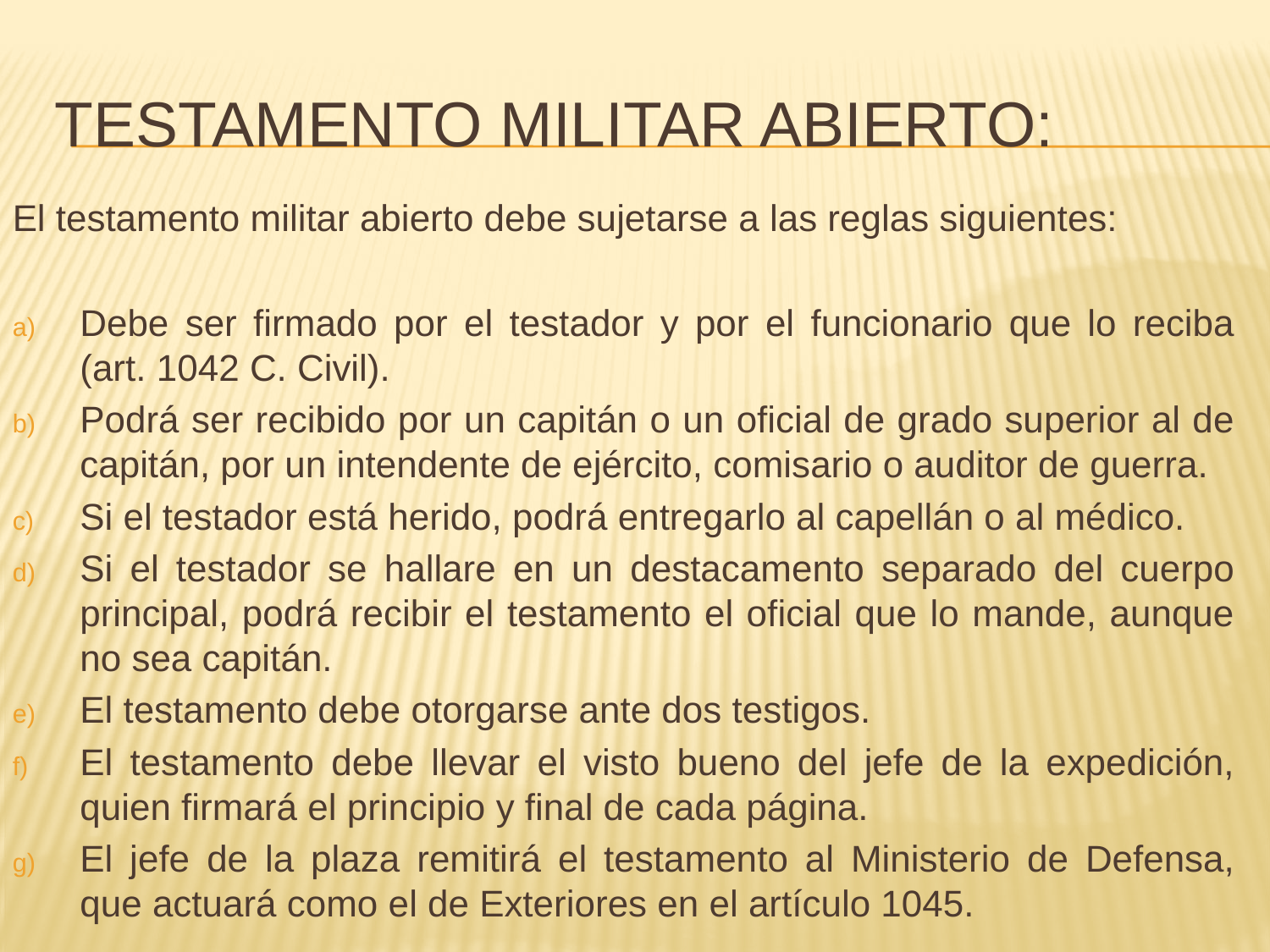

# Testamento militar abierto:
El testamento militar abierto debe sujetarse a las reglas siguientes:

Debe ser firmado por el testador y por el funcionario que lo reciba (art. 1042 C. Civil).
Podrá ser recibido por un capitán o un oficial de grado superior al de capitán, por un intendente de ejército, comisario o auditor de guerra.
Si el testador está herido, podrá entregarlo al capellán o al médico.
Si el testador se hallare en un destacamento separado del cuerpo principal, podrá recibir el testamento el oficial que lo mande, aunque no sea capitán.
El testamento debe otorgarse ante dos testigos.
El testamento debe llevar el visto bueno del jefe de la expedición, quien firmará el principio y final de cada página.
El jefe de la plaza remitirá el testamento al Ministerio de Defensa, que actuará como el de Exteriores en el artículo 1045.